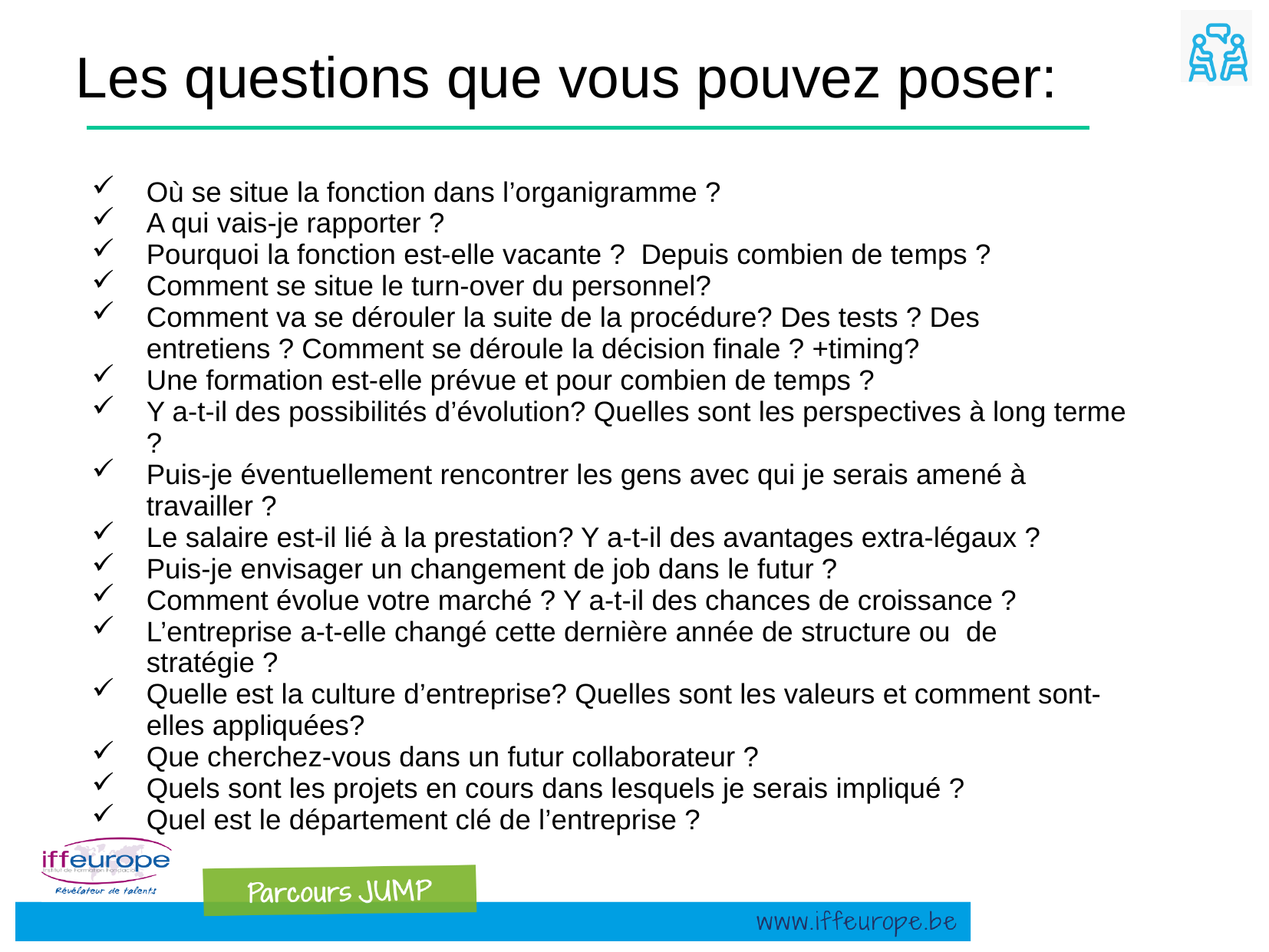

Les questions que vous pouvez poser:

Où se situe la fonction dans l’organigramme ?
A qui vais-je rapporter ?
Pourquoi la fonction est-elle vacante ?  Depuis combien de temps ?
Comment se situe le turn-over du personnel?
Comment va se dérouler la suite de la procédure? Des tests ? Des entretiens ? Comment se déroule la décision finale ? +timing?
Une formation est-elle prévue et pour combien de temps ?
Y a-t-il des possibilités d’évolution? Quelles sont les perspectives à long terme ?
Puis-je éventuellement rencontrer les gens avec qui je serais amené à travailler ?
Le salaire est-il lié à la prestation? Y a-t-il des avantages extra-légaux ?
Puis-je envisager un changement de job dans le futur ?
Comment évolue votre marché ? Y a-t-il des chances de croissance ?
L’entreprise a-t-elle changé cette dernière année de structure ou  de stratégie ?
Quelle est la culture d’entreprise? Quelles sont les valeurs et comment sont-elles appliquées?
Que cherchez-vous dans un futur collaborateur ?
Quels sont les projets en cours dans lesquels je serais impliqué ?
Quel est le département clé de l’entreprise ?